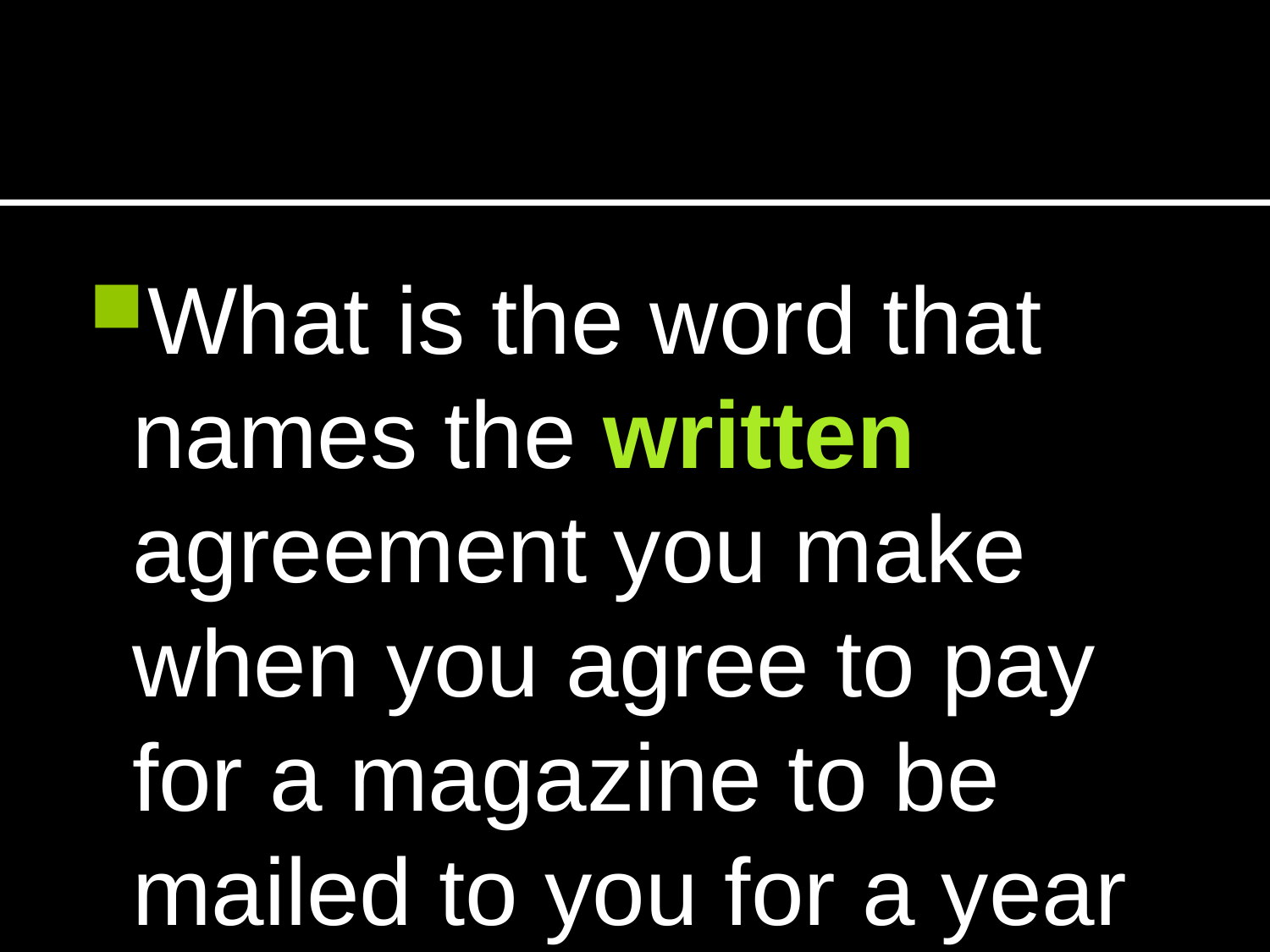

#
What is the word that names the written agreement you make when you agree to pay for a magazine to be mailed to you for a year or two?